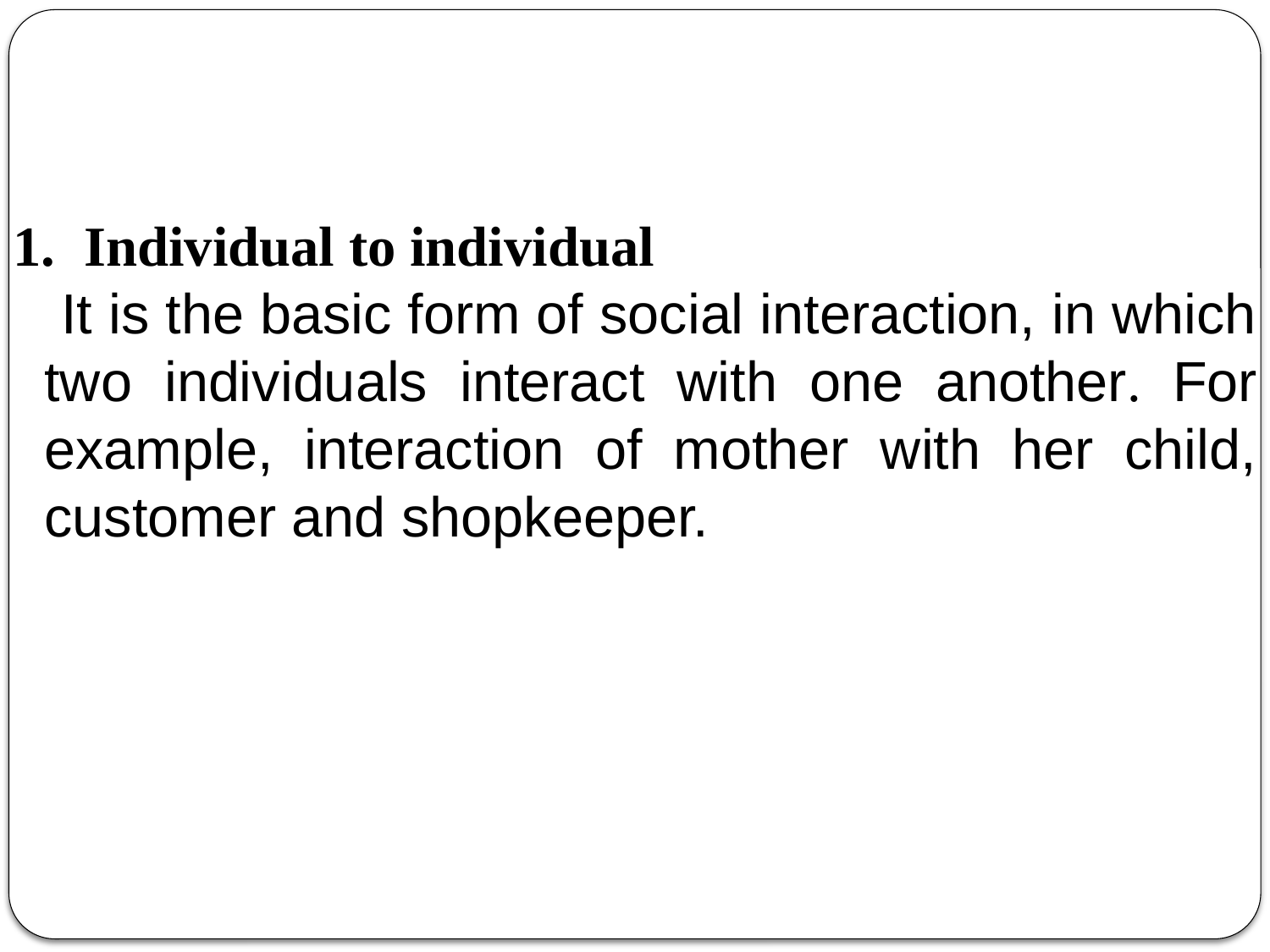

Individual to individual
   It is the basic form of social interaction, in which two individuals interact with one another. For example, interaction of mother with her child, customer and shopkeeper.